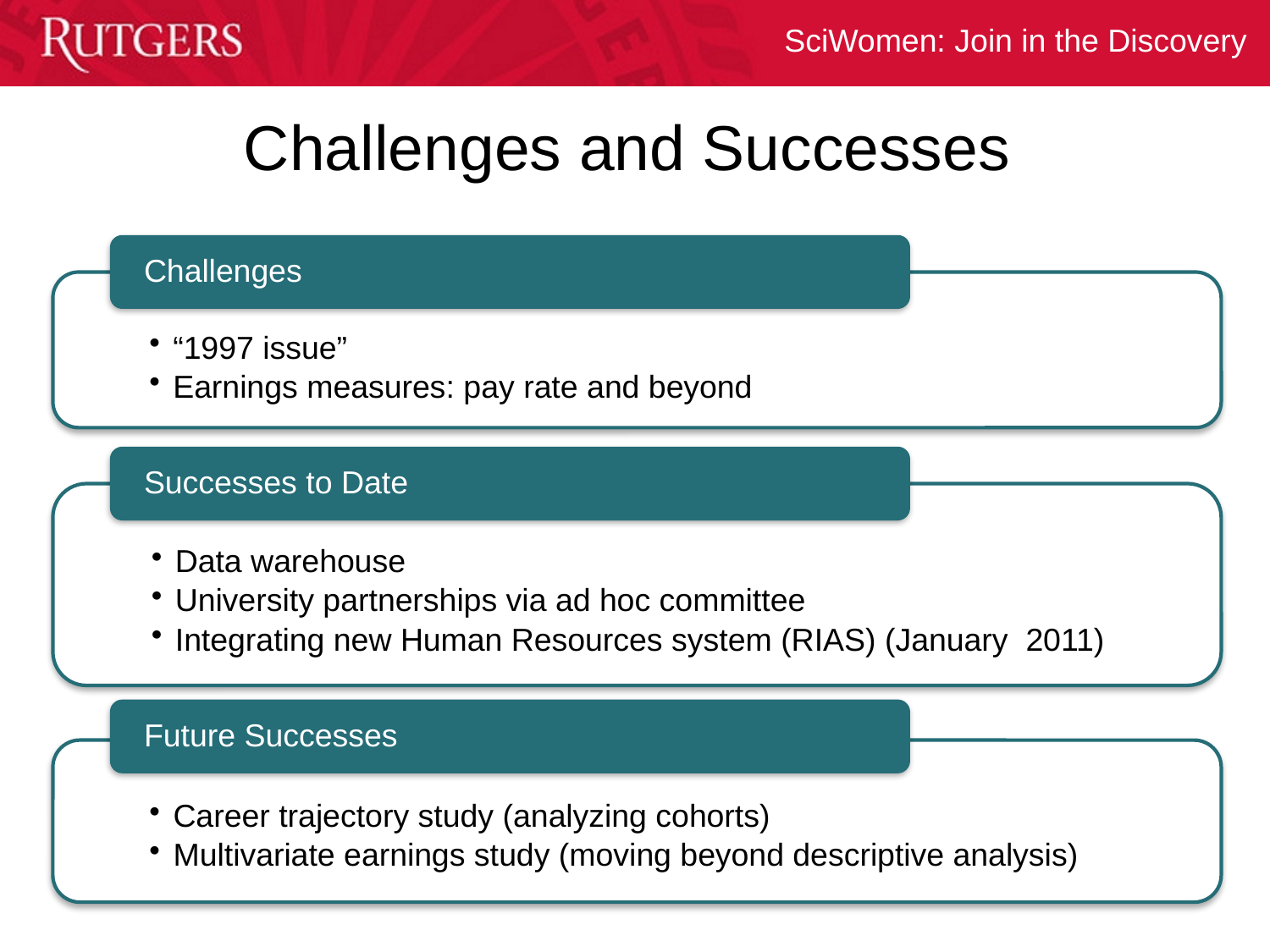

# Challenges and Successes
Challenges
“1997 issue”
Earnings measures: pay rate and beyond
Successes to Date
Data warehouse
University partnerships via ad hoc committee
Integrating new Human Resources system (RIAS) (January  2011)
Future Successes
Career trajectory study (analyzing cohorts)
Multivariate earnings study (moving beyond descriptive analysis)